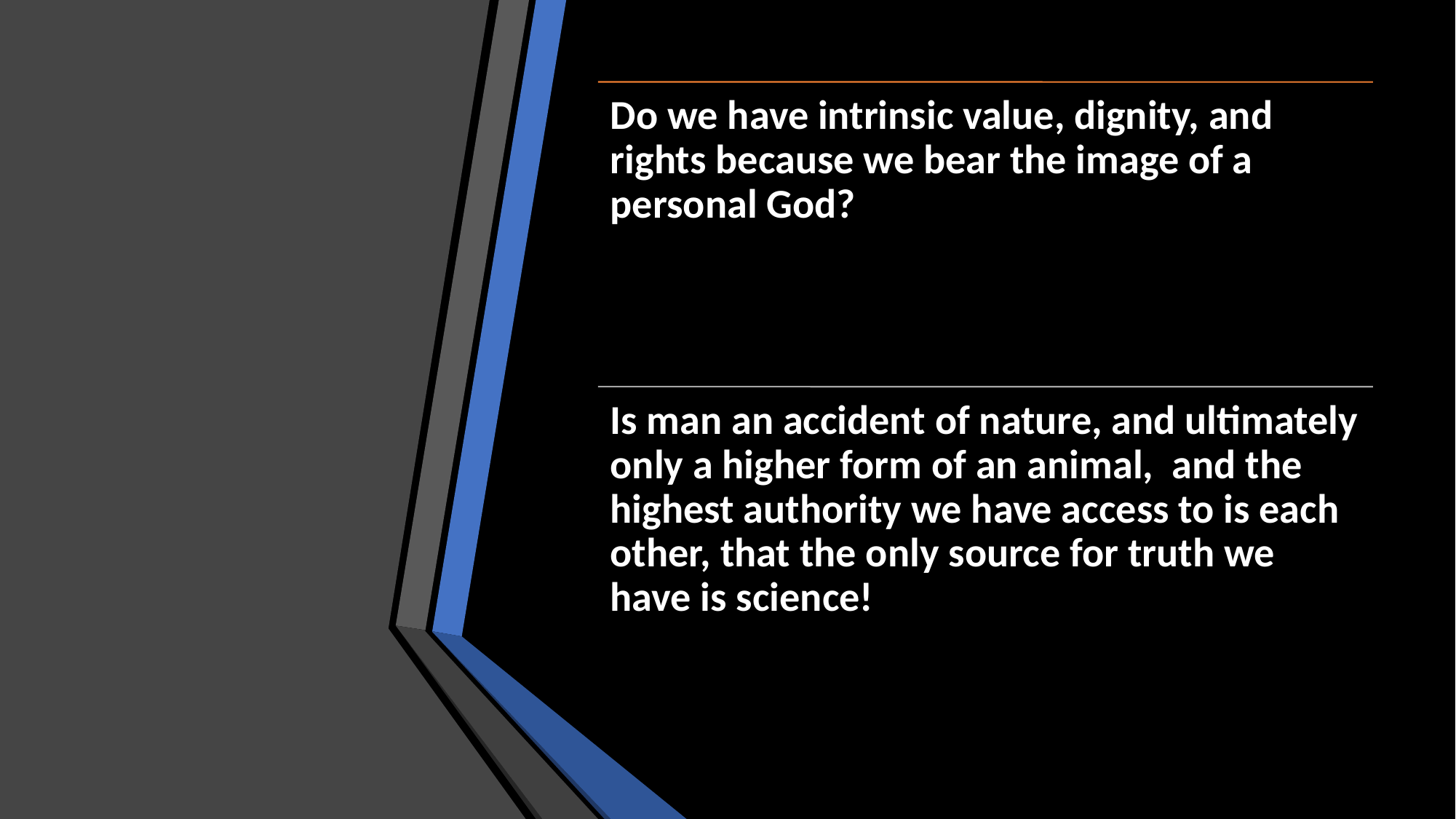

Do we have intrinsic value, dignity, and rights because we bear the image of a personal God?
Is man an accident of nature, and ultimately only a higher form of an animal,  and the highest authority we have access to is each other, that the only source for truth we have is science!